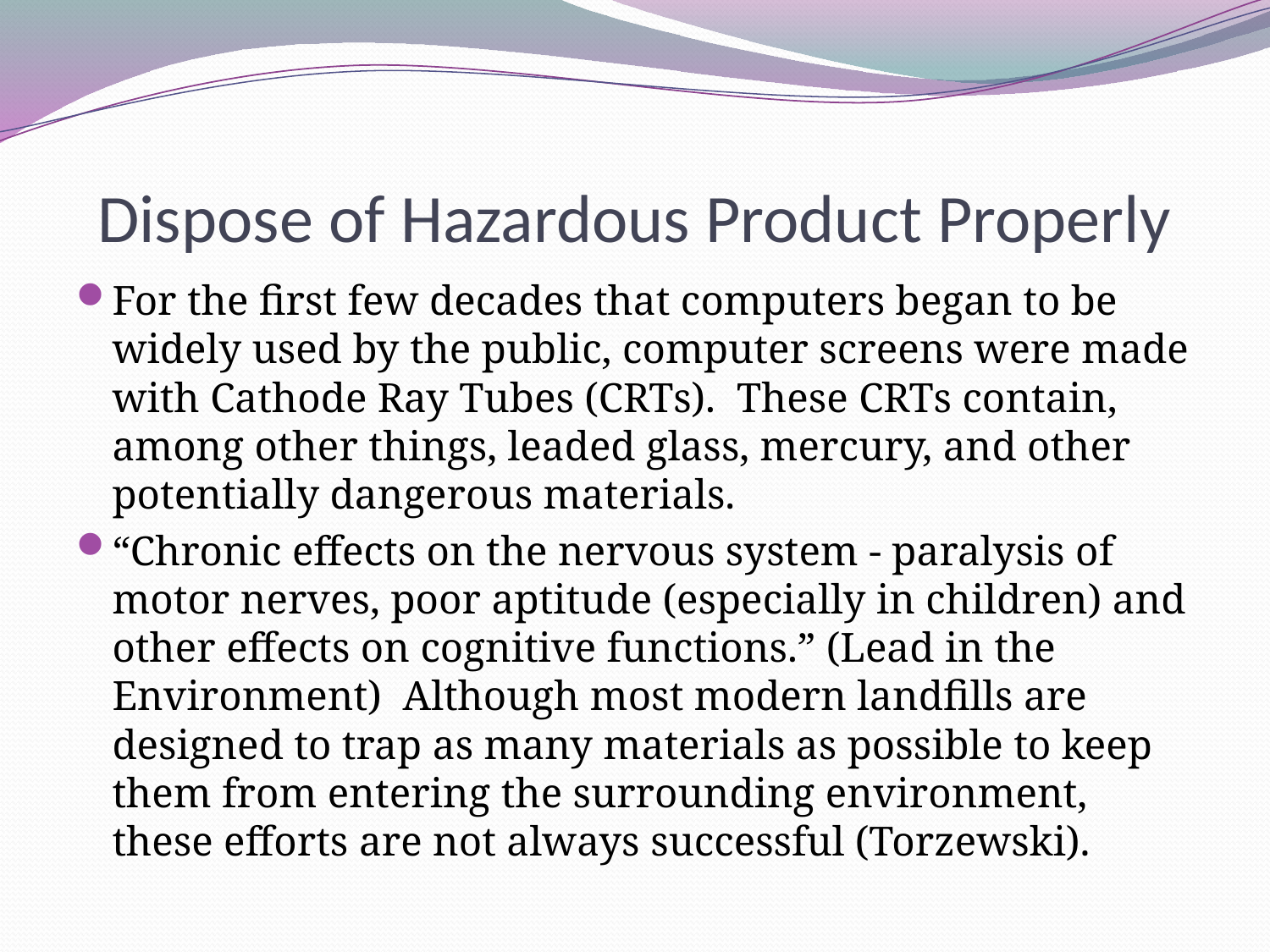

# Dispose of Hazardous Product Properly
For the first few decades that computers began to be widely used by the public, computer screens were made with Cathode Ray Tubes (CRTs).  These CRTs contain, among other things, leaded glass, mercury, and other potentially dangerous materials.
“Chronic effects on the nervous system - paralysis of motor nerves, poor aptitude (especially in children) and other effects on cognitive functions.” (Lead in the Environment)  Although most modern landfills are designed to trap as many materials as possible to keep them from entering the surrounding environment, these efforts are not always successful (Torzewski).